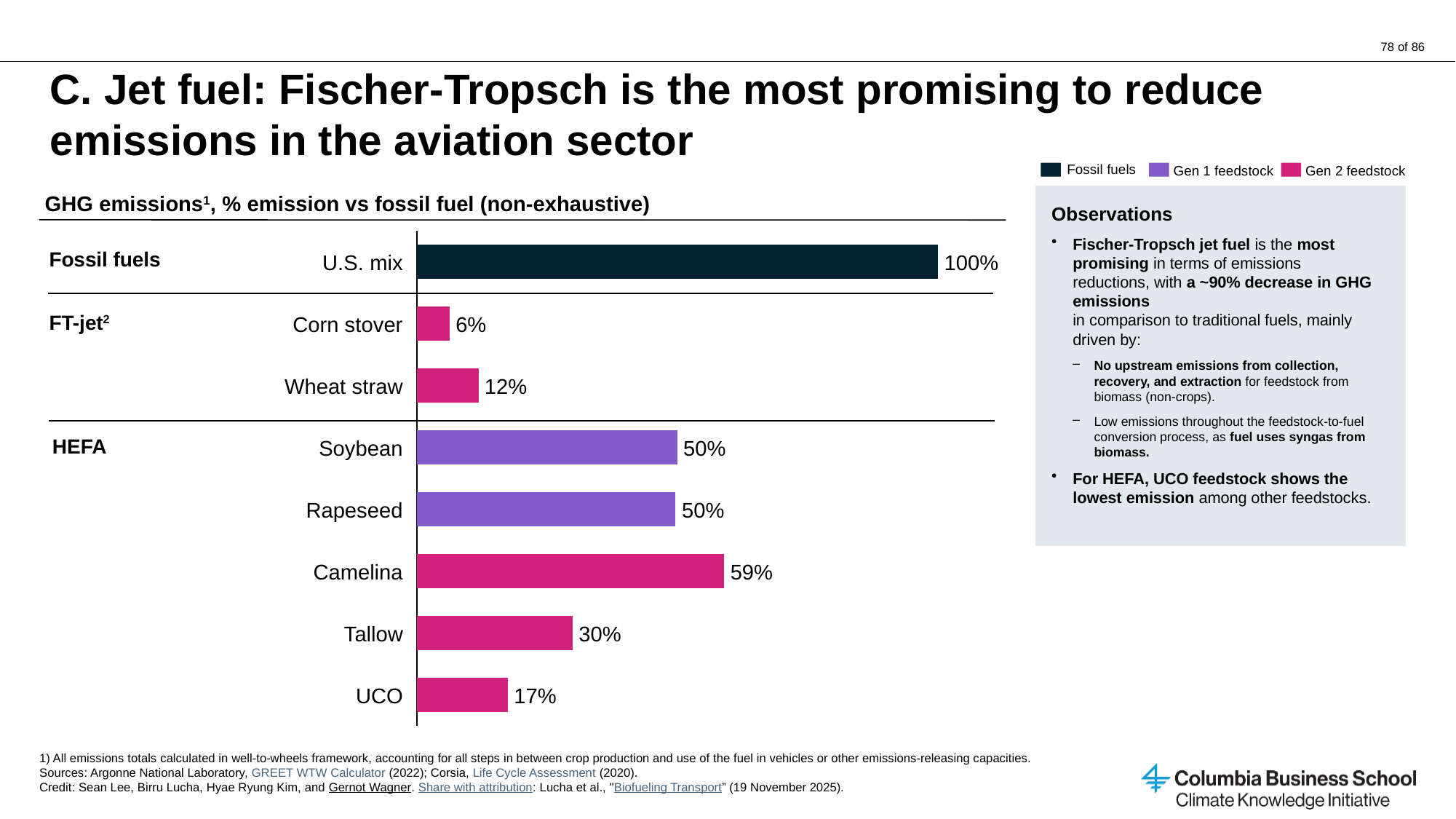

# C. Jet fuel: Fischer-Tropsch is the most promising to reduce emissions in the aviation sector
Fossil fuels
Gen 1 feedstock
Gen 2 feedstock

Observations
Fischer-Tropsch jet fuel is the most promising in terms of emissions reductions, with a ~90% decrease in GHG emissions
in comparison to traditional fuels, mainly driven by:
No upstream emissions from collection, recovery, and extraction for feedstock from biomass (non-crops).
Low emissions throughout the feedstock-to-fuel conversion process, as fuel uses syngas from biomass.
For HEFA, UCO feedstock shows the lowest emission among other feedstocks.

GHG emissions1, % emission vs fossil fuel (non-exhaustive)

### Chart

| Category |  |
|---|---|
Fossil fuels
U.S. mix
100%
FT-jet2
Corn stover
6%
Wheat straw
12%
HEFA
Soybean
50%
Rapeseed
50%
Camelina
59%
Tallow
30%
UCO
17%
1) All emissions totals calculated in well-to-wheels framework, accounting for all steps in between crop production and use of the fuel in vehicles or other emissions-releasing capacities.
Sources: Argonne National Laboratory, GREET WTW Calculator (2022); Corsia, Life Cycle Assessment (2020).
Credit: Sean Lee, Birru Lucha, Hyae Ryung Kim, and Gernot Wagner. Share with attribution: Lucha et al., "Biofueling Transport” (19 November 2025).